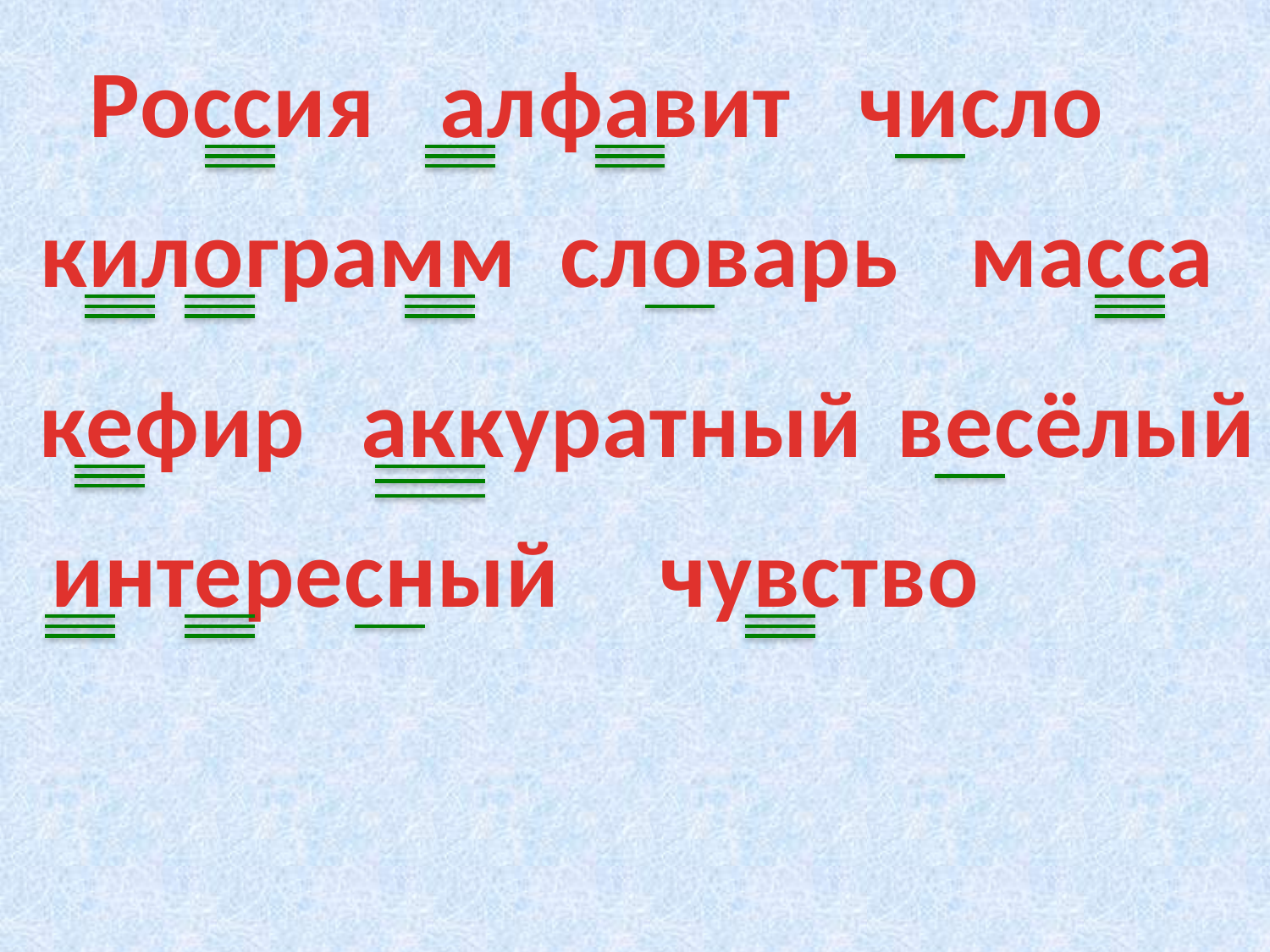

Россия
алфавит
число
килограмм
словарь
масса
кефир
аккуратный
весёлый
интересный
чувство